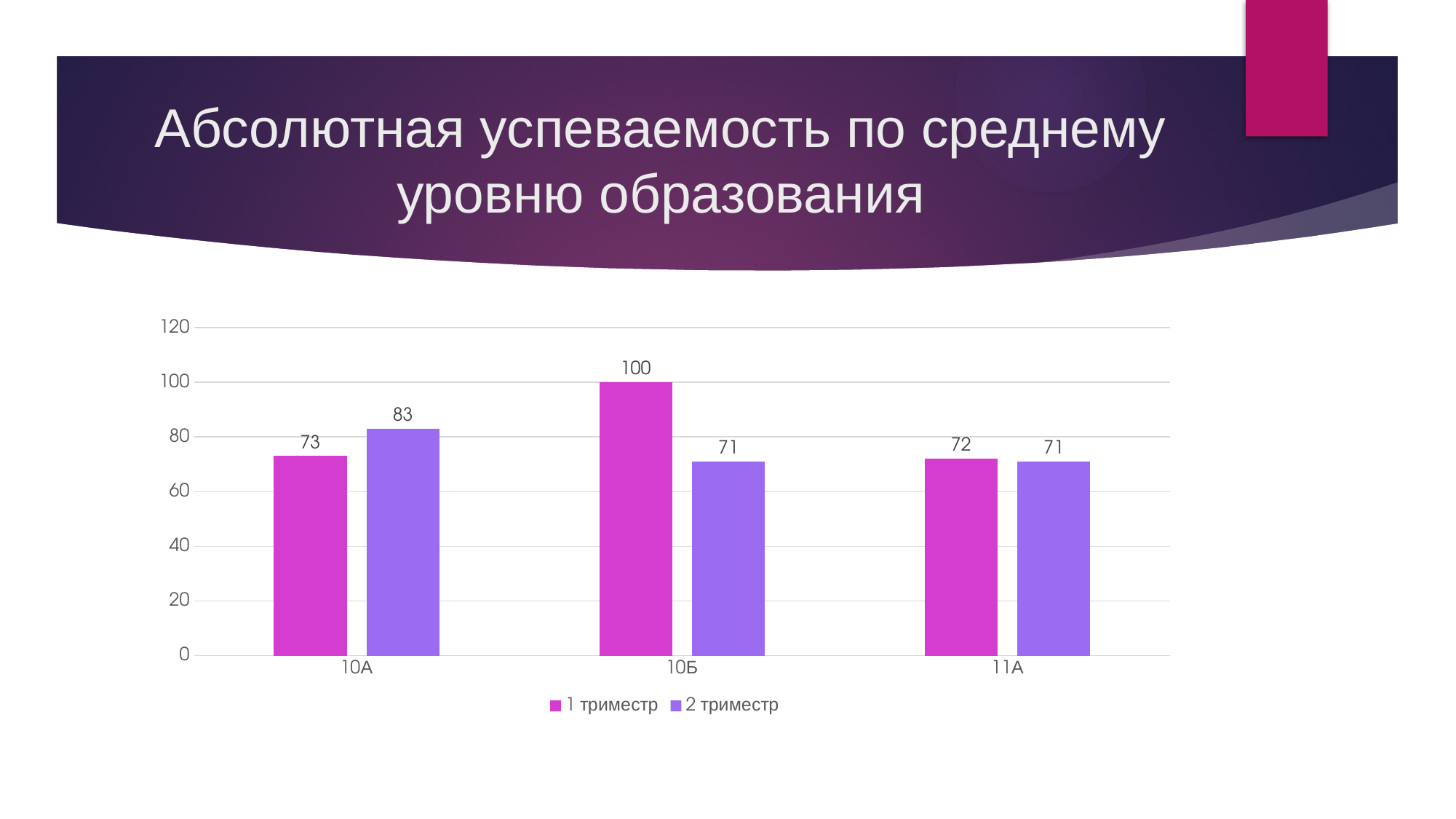

# Абсолютная успеваемость по среднему уровню образования

### Chart

| Category | 1 триместр | 2 триместр |
|---|---|---|
| 10А | 73.0 | 83.0 |
| 10Б | 100.0 | 71.0 |
| 11А | 72.0 | 71.0 |